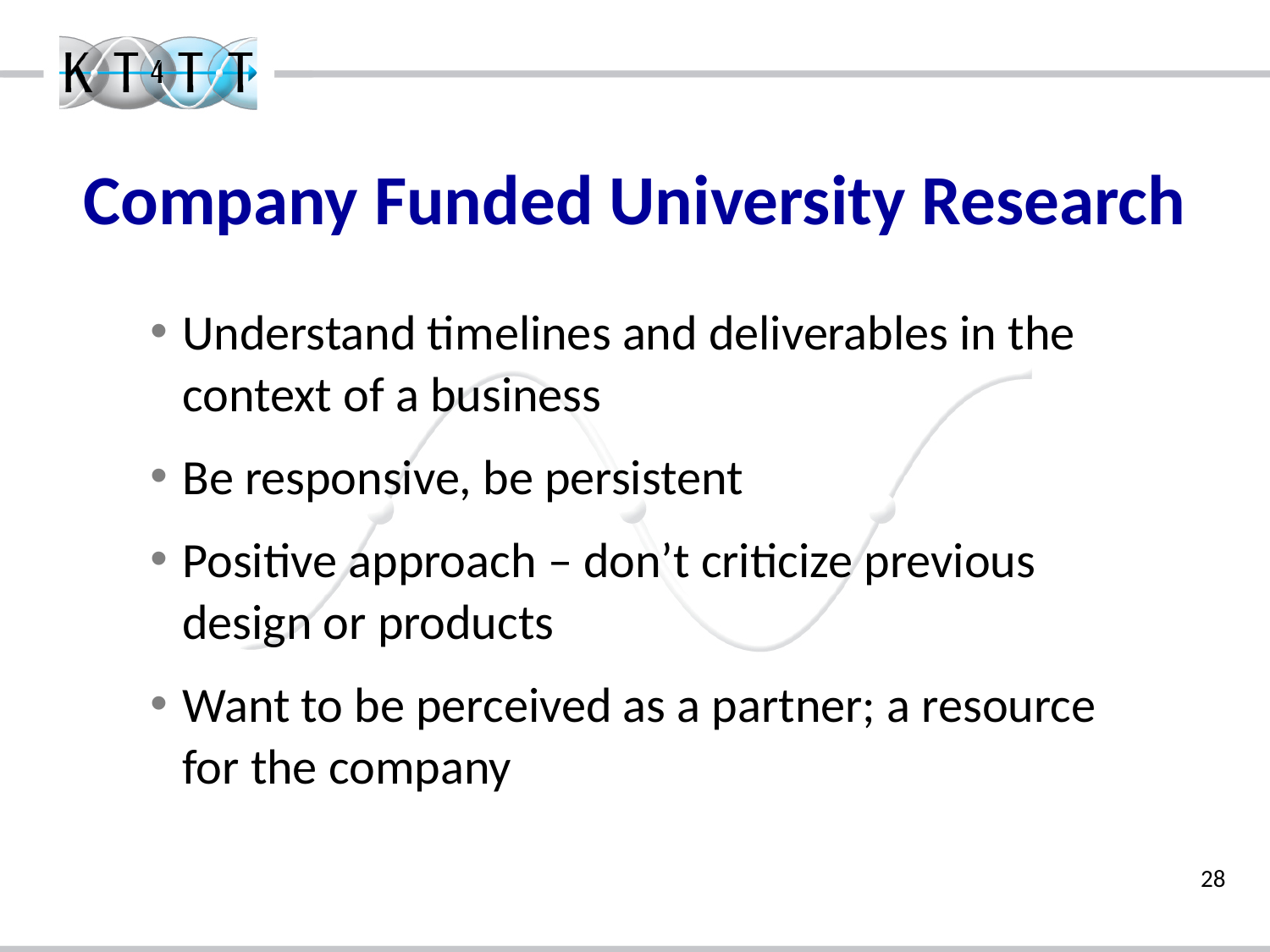

# Company Funded University Research
Understand timelines and deliverables in the context of a business
Be responsive, be persistent
Positive approach – don’t criticize previous design or products
Want to be perceived as a partner; a resource for the company
28